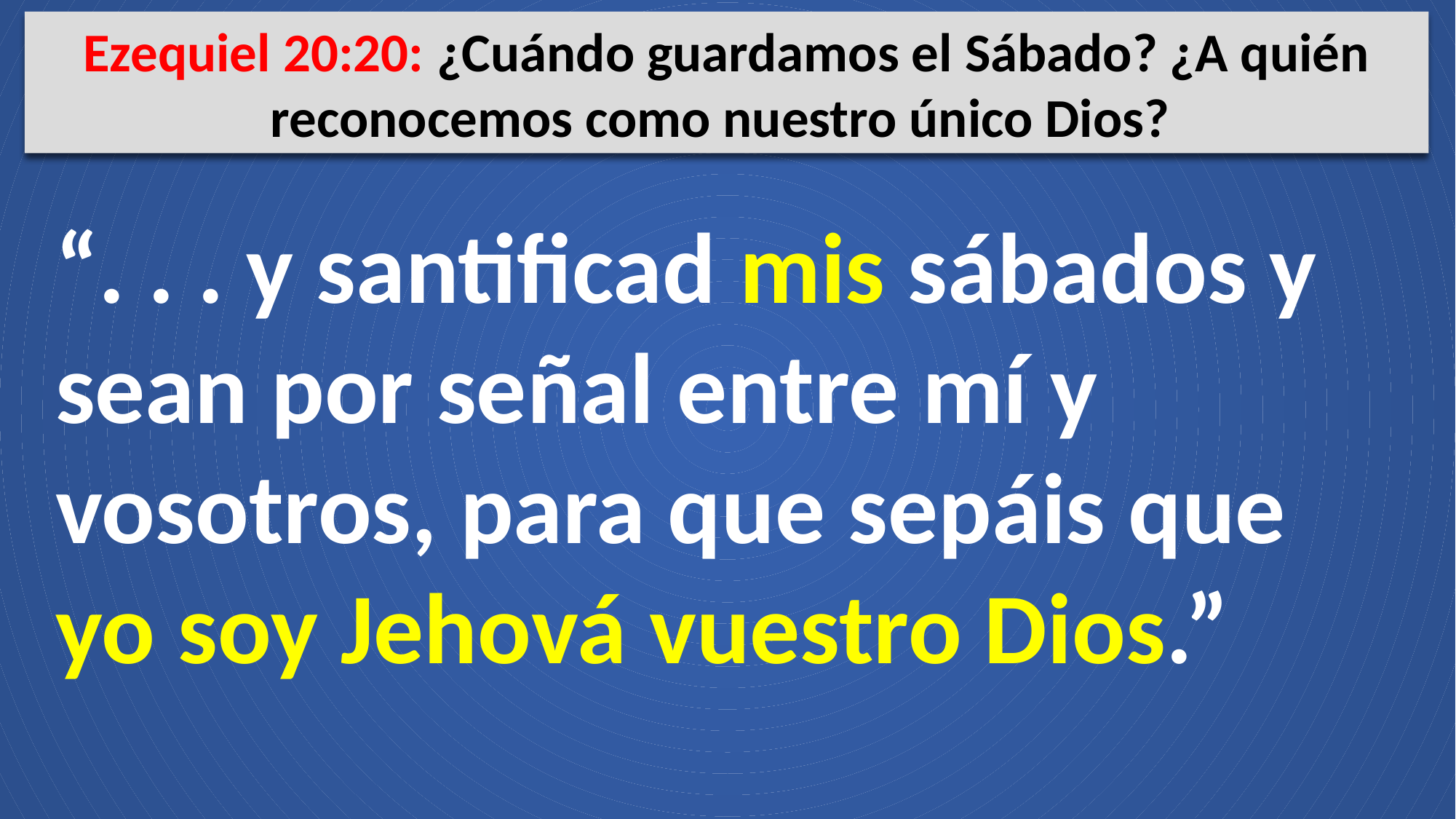

Ezequiel 20:20: ¿Cuándo guardamos el Sábado? ¿A quién reconocemos como nuestro único Dios?
“. . . y santificad mis sábados y sean por señal entre mí y vosotros, para que sepáis que yo soy Jehová vuestro Dios.”